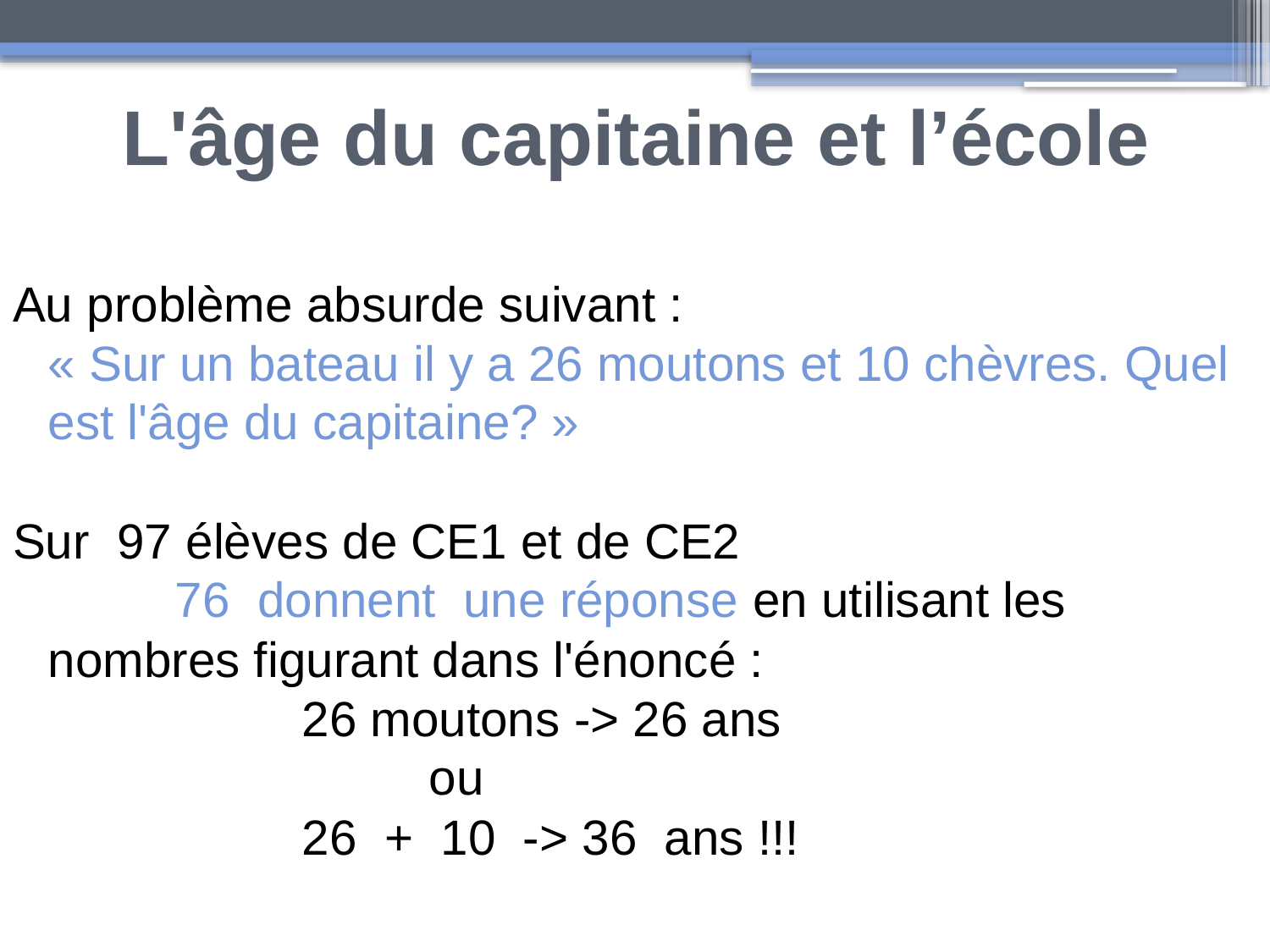

L'âge du capitaine et l’école
Au problème absurde suivant :
« Sur un bateau il y a 26 moutons et 10 chèvres. Quel est l'âge du capitaine? »

Sur  97 élèves de CE1 et de CE2
	76  donnent  une réponse en utilisant les nombres figurant dans l'énoncé :
			26 moutons -> 26 ans
			ou
			26  +  10  -> 36  ans !!!